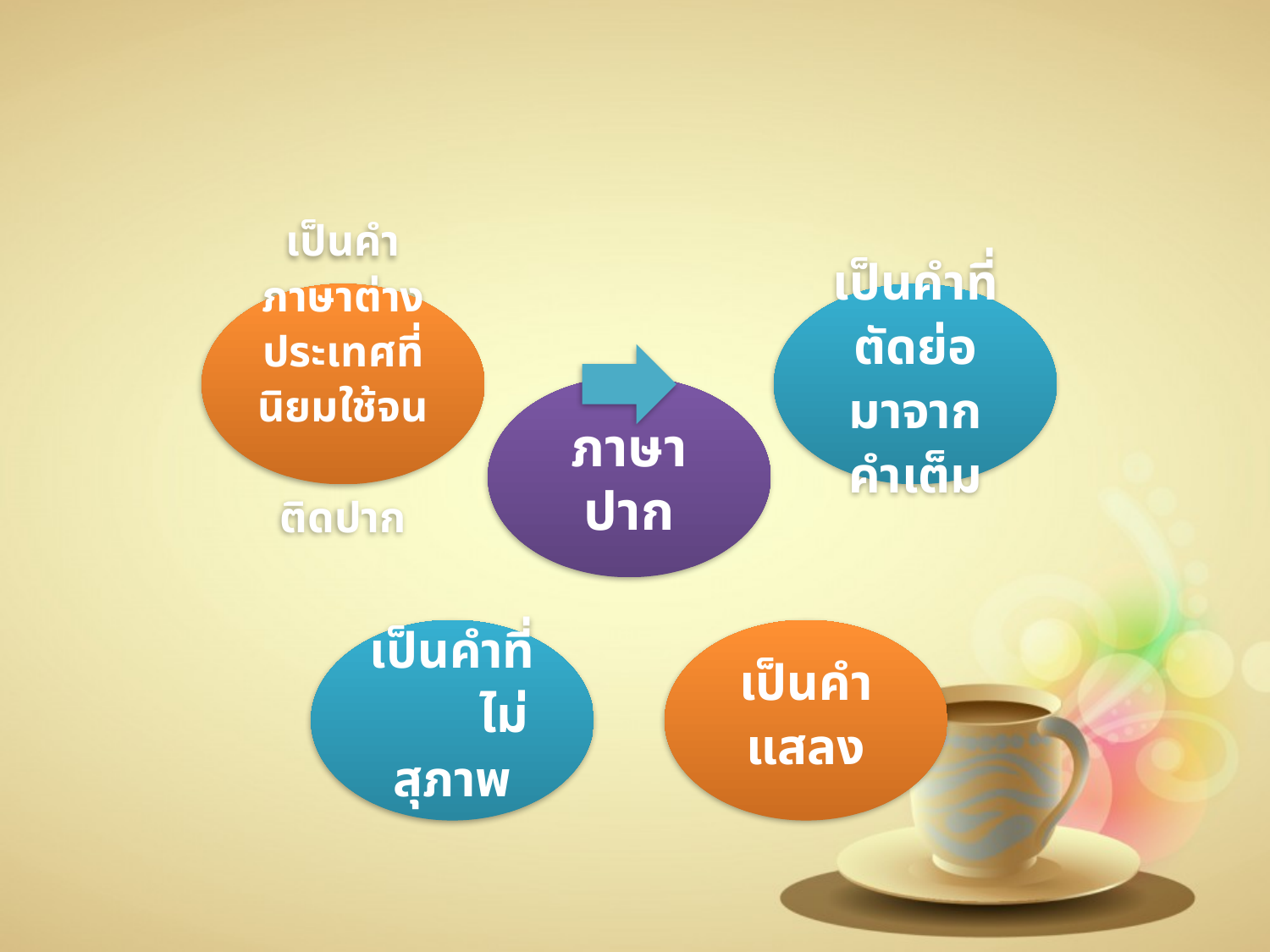

ภาษาปาก
เป็นคำที่ตัดย่อมาจากคำเต็ม
เป็นคำแสลง
เป็นคำที่         ไม่สุภาพ
เป็นคำภาษาต่างประเทศที่นิยมใช้จน        ติดปาก